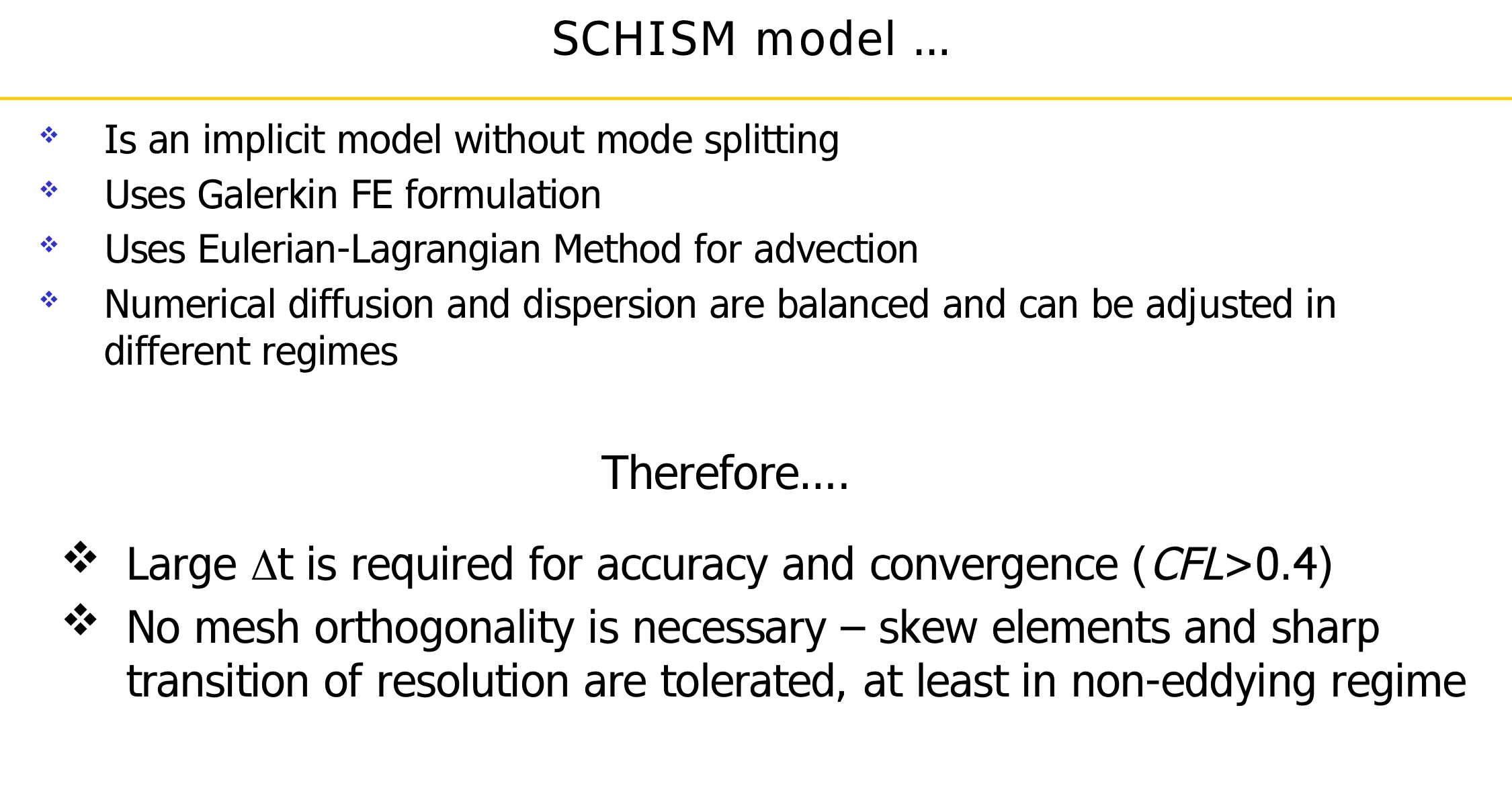

# SCHISM model …
Is an implicit model without mode splitting
Uses Galerkin FE formulation
Uses Eulerian-Lagrangian Method for advection
Numerical diffusion and dispersion are balanced and can be adjusted in different regimes

Therefore….
Large Δt is required for accuracy and convergence (CFL>0.4)
No mesh orthogonality is necessary – skew elements and sharp transition of resolution are tolerated, at least in non-eddying regime